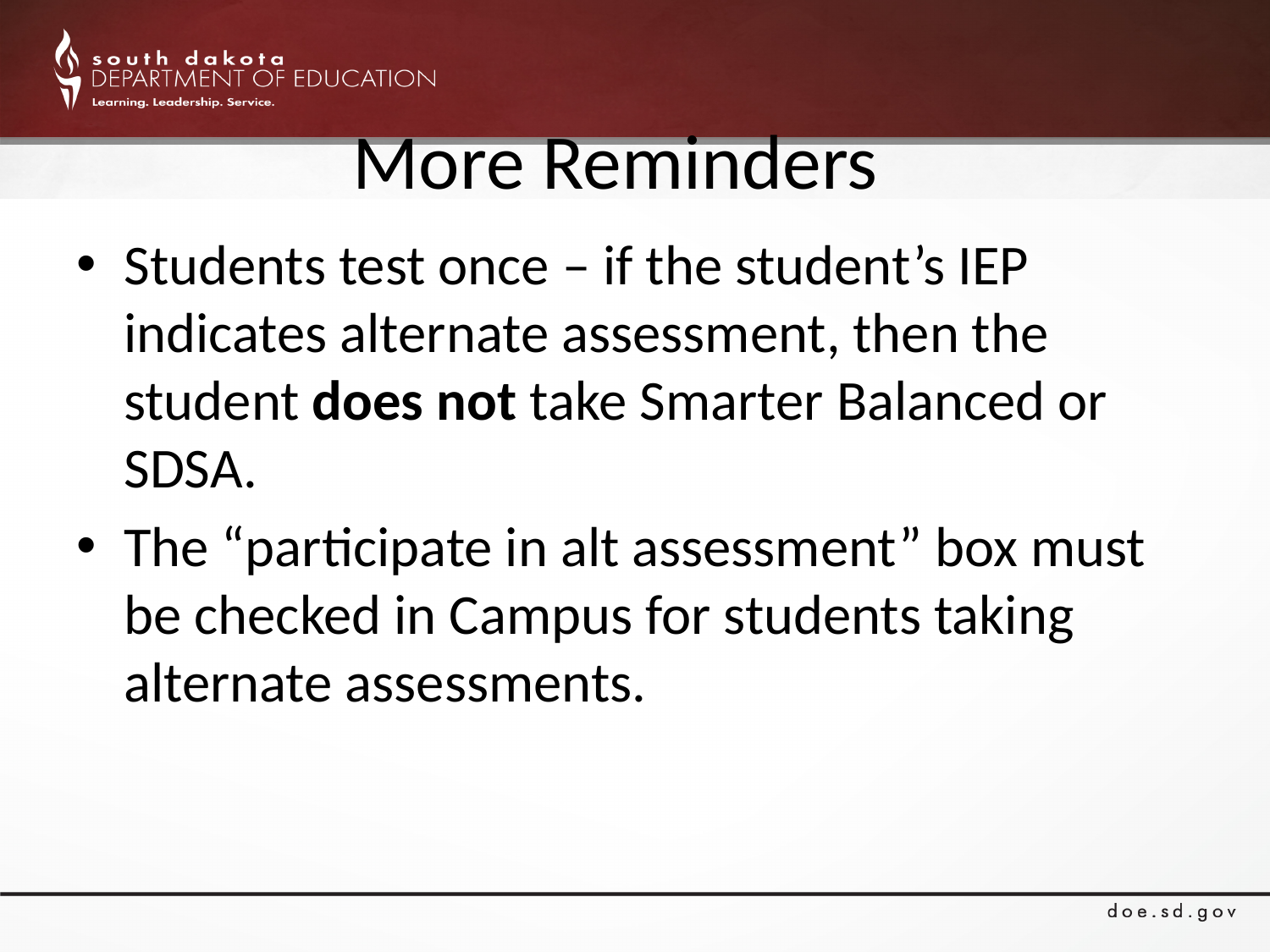

# More Reminders
Students test once – if the student’s IEP indicates alternate assessment, then the student does not take Smarter Balanced or SDSA.
The “participate in alt assessment” box must be checked in Campus for students taking alternate assessments.